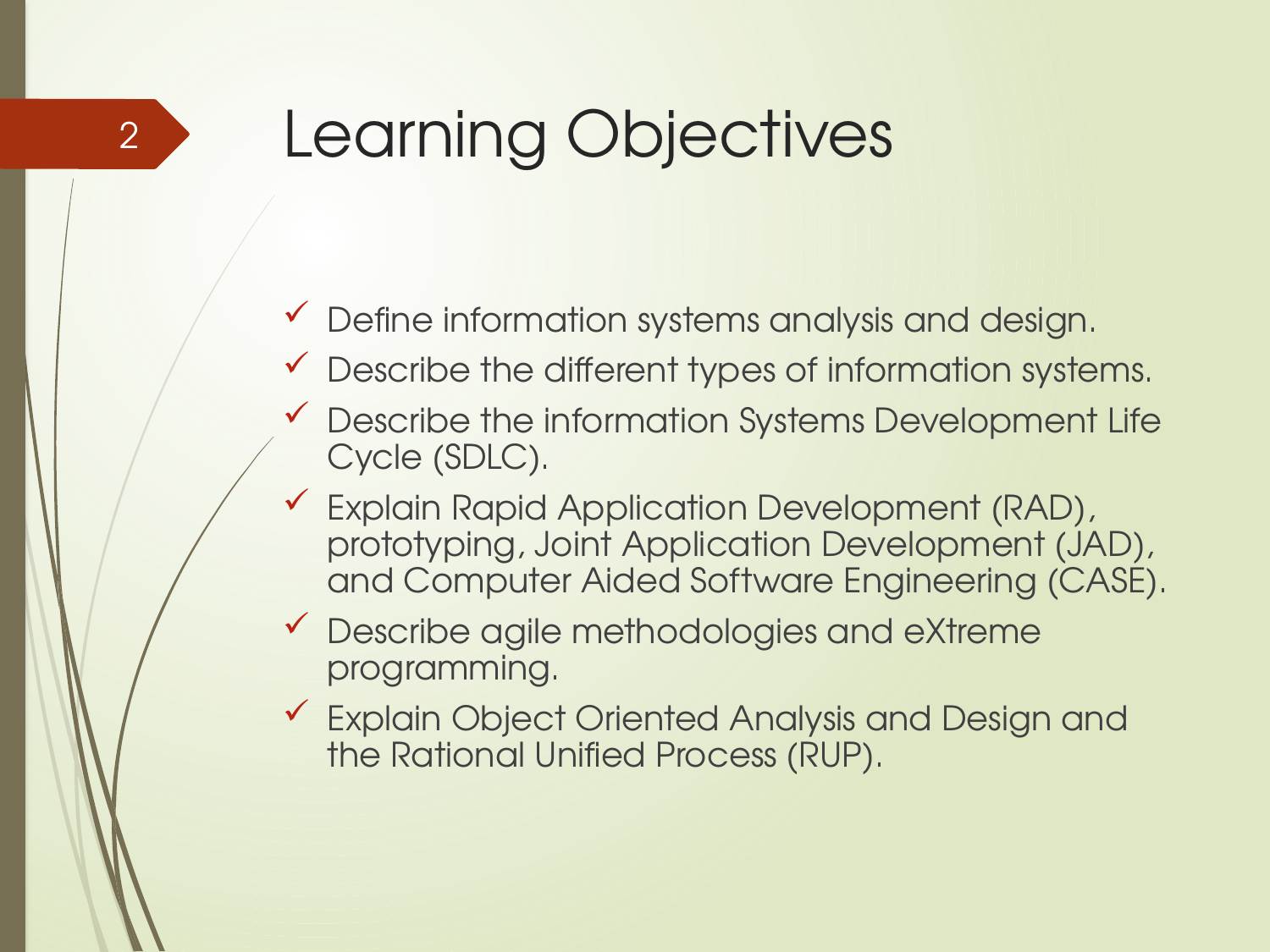

# Learning Objectives
2
Define information systems analysis and design.
Describe the different types of information systems.
Describe the information Systems Development Life Cycle (SDLC).
Explain Rapid Application Development (RAD), prototyping, Joint Application Development (JAD), and Computer Aided Software Engineering (CASE).
Describe agile methodologies and eXtreme programming.
Explain Object Oriented Analysis and Design and the Rational Unified Process (RUP).